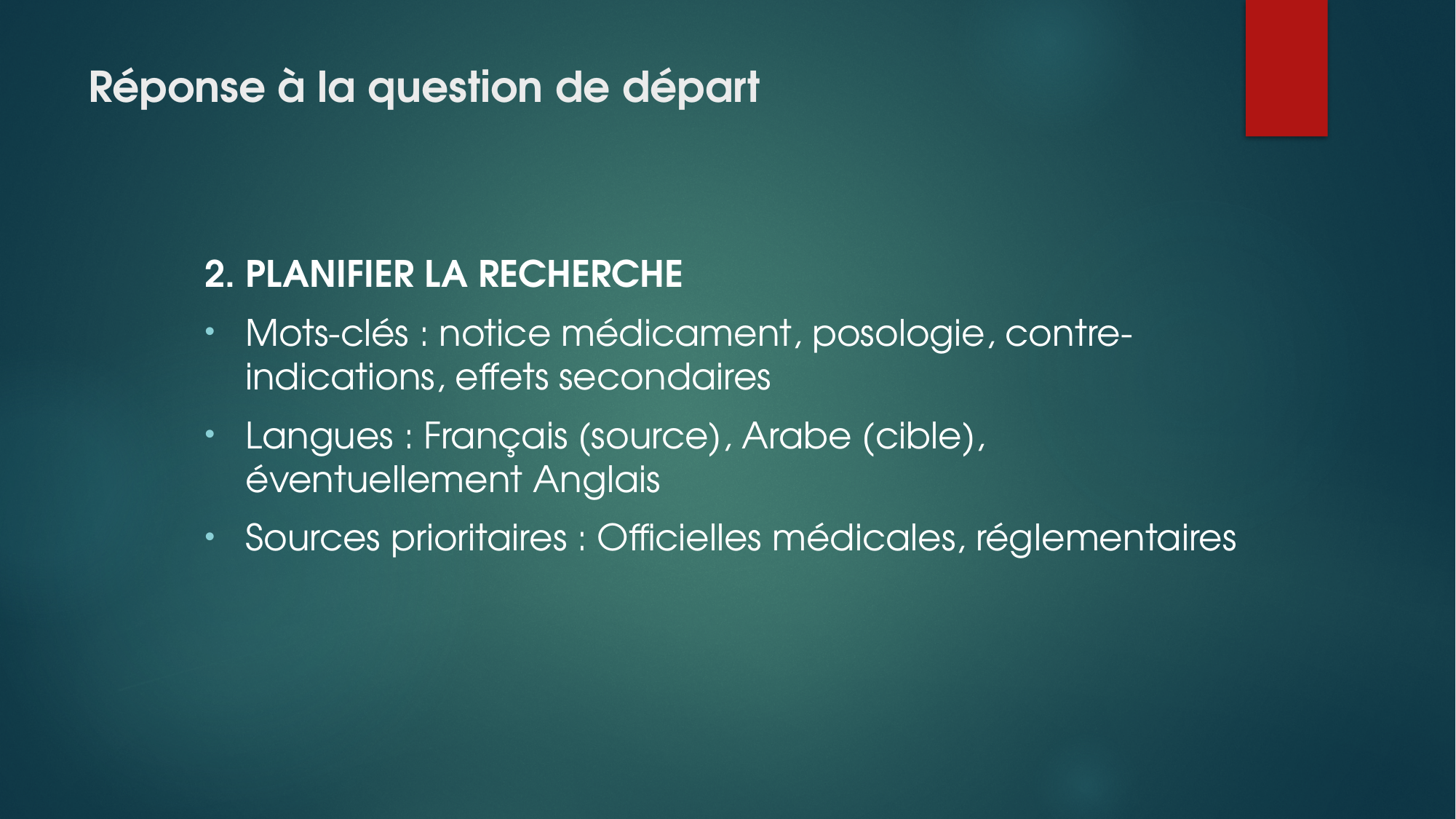

# Réponse à la question de départ
2. PLANIFIER LA RECHERCHE
Mots-clés : notice médicament, posologie, contre-indications, effets secondaires
Langues : Français (source), Arabe (cible), éventuellement Anglais
Sources prioritaires : Officielles médicales, réglementaires